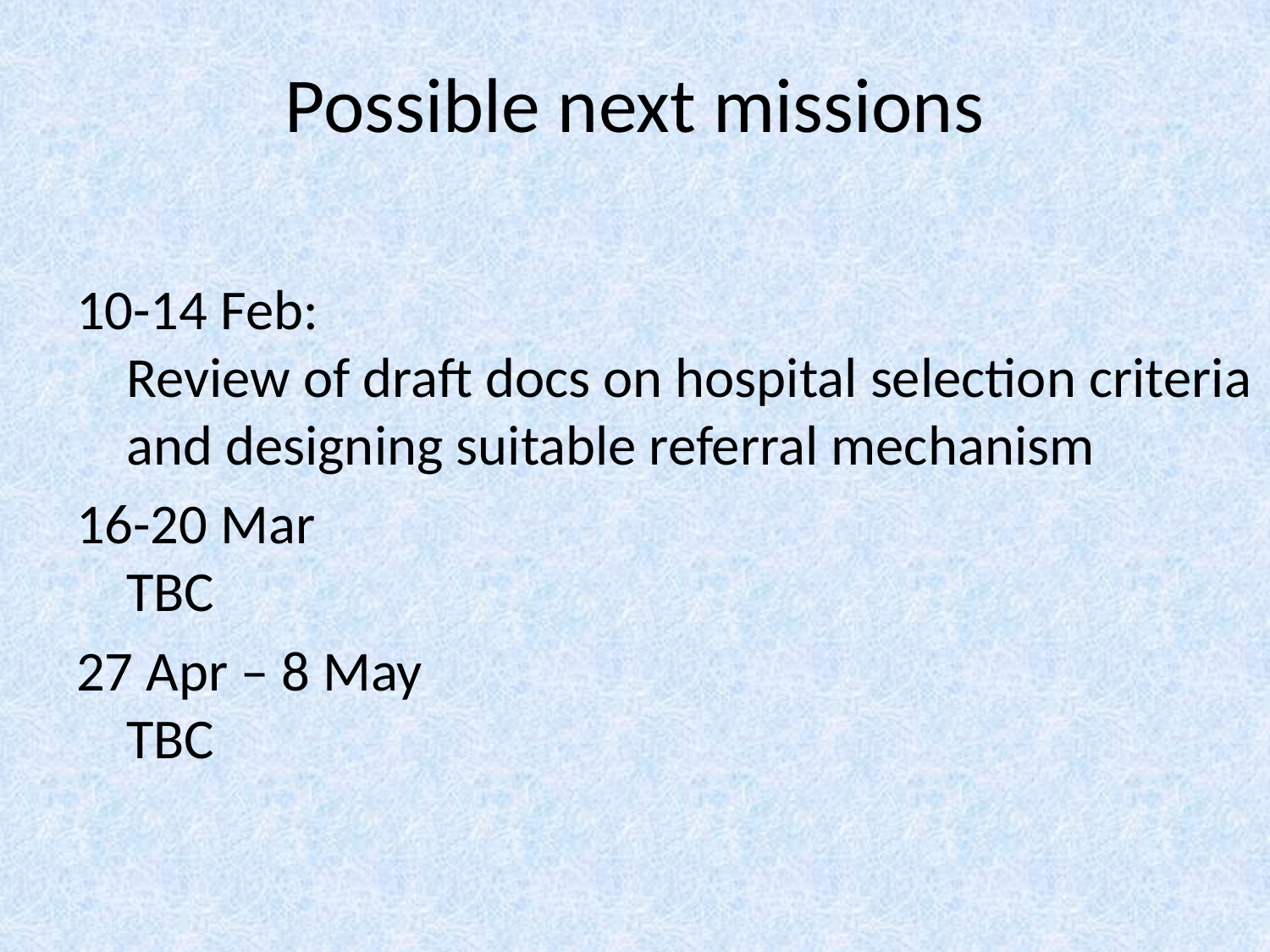

# Possible next missions
10-14 Feb:
Review of draft docs on hospital selection criteria and designing suitable referral mechanism
16-20 Mar
TBC
27 Apr – 8 May
TBC